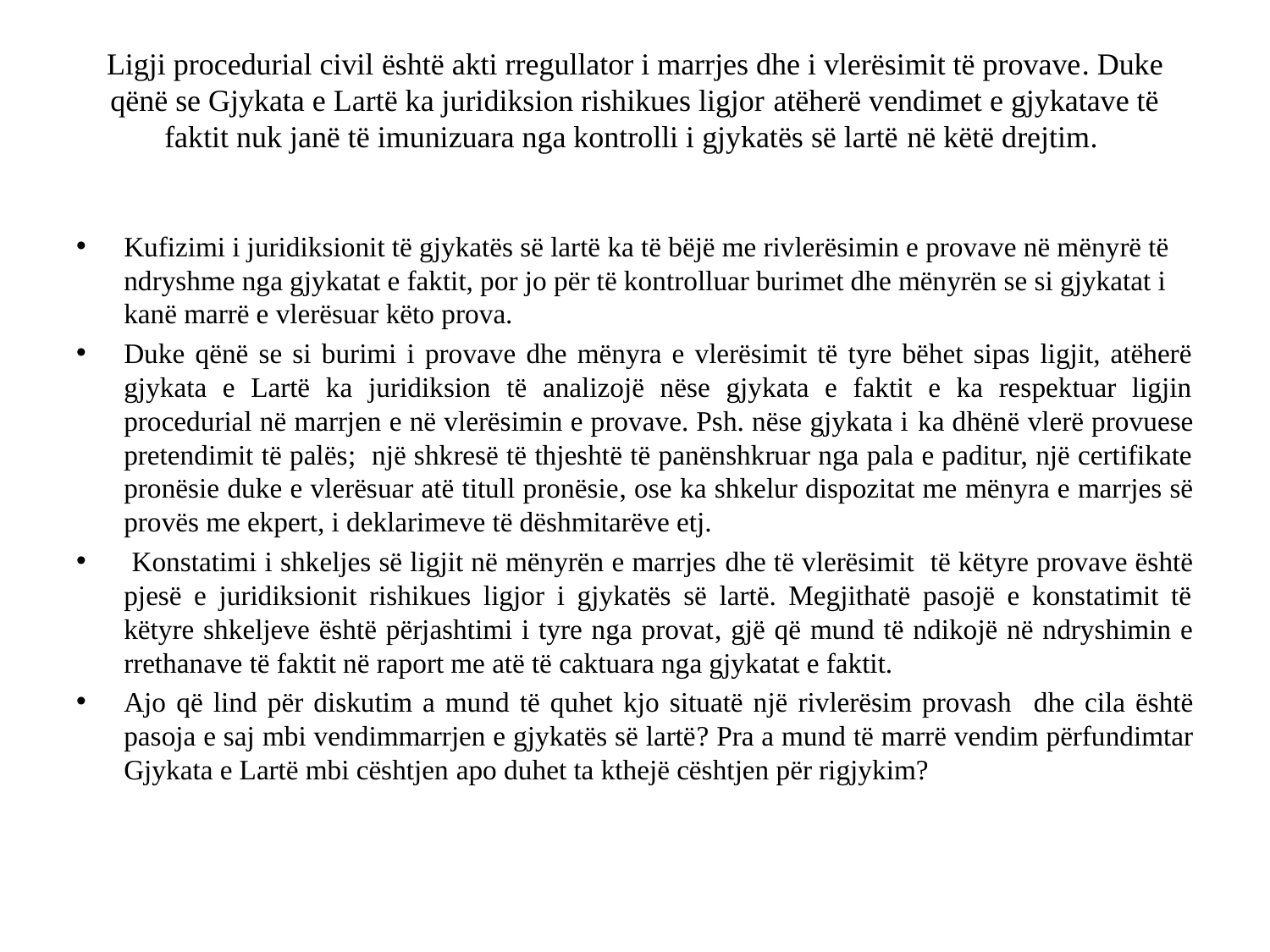

# Ligji procedurial civil është akti rregullator i marrjes dhe i vlerësimit të provave. Duke qënë se Gjykata e Lartë ka juridiksion rishikues ligjor atëherë vendimet e gjykatave të faktit nuk janë të imunizuara nga kontrolli i gjykatës së lartë në këtë drejtim.
Kufizimi i juridiksionit të gjykatës së lartë ka të bëjë me rivlerësimin e provave në mënyrë të ndryshme nga gjykatat e faktit, por jo për të kontrolluar burimet dhe mënyrën se si gjykatat i kanë marrë e vlerësuar këto prova.
Duke qënë se si burimi i provave dhe mënyra e vlerësimit të tyre bëhet sipas ligjit, atëherë gjykata e Lartë ka juridiksion të analizojë nëse gjykata e faktit e ka respektuar ligjin procedurial në marrjen e në vlerësimin e provave. Psh. nëse gjykata i ka dhënë vlerë provuese pretendimit të palës;  një shkresë të thjeshtë të panënshkruar nga pala e paditur, një certifikate pronësie duke e vlerësuar atë titull pronësie, ose ka shkelur dispozitat me mënyra e marrjes së provës me ekpert, i deklarimeve të dëshmitarëve etj.
 Konstatimi i shkeljes së ligjit në mënyrën e marrjes dhe të vlerësimit  të këtyre provave është pjesë e juridiksionit rishikues ligjor i gjykatës së lartë. Megjithatë pasojë e konstatimit të këtyre shkeljeve është përjashtimi i tyre nga provat, gjë që mund të ndikojë në ndryshimin e rrethanave të faktit në raport me atë të caktuara nga gjykatat e faktit.
Ajo që lind për diskutim a mund të quhet kjo situatë një rivlerësim provash  dhe cila është pasoja e saj mbi vendimmarrjen e gjykatës së lartë? Pra a mund të marrë vendim përfundimtar Gjykata e Lartë mbi cështjen apo duhet ta kthejë cështjen për rigjykim?